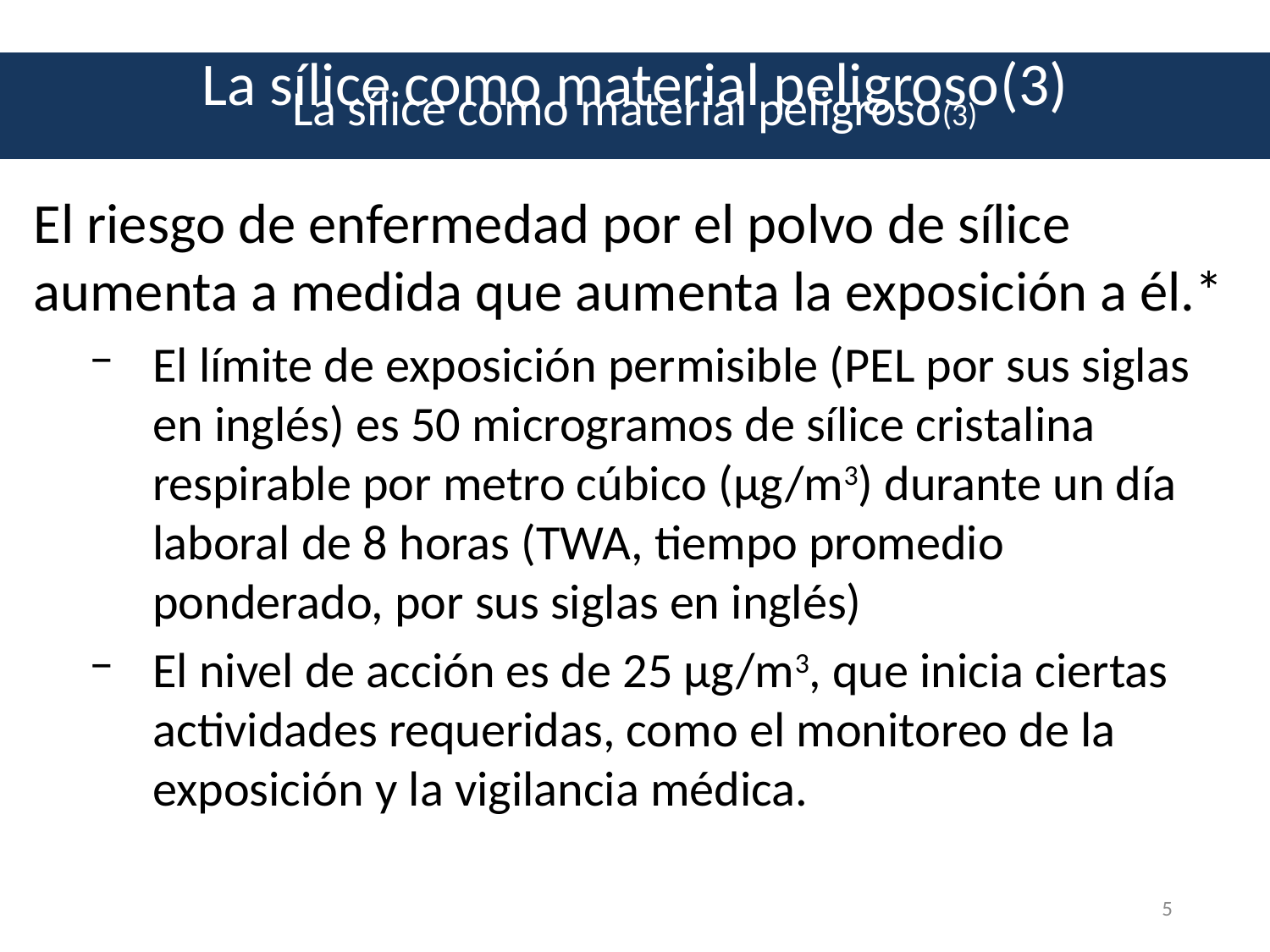

# La sílice como material peligroso(3)
La sílice como material peligroso(3)
El riesgo de enfermedad por el polvo de sílice aumenta a medida que aumenta la exposición a él.*
El límite de exposición permisible (PEL por sus siglas en inglés) es 50 microgramos de sílice cristalina respirable por metro cúbico (µg/m3) durante un día laboral de 8 horas (TWA, tiempo promedio ponderado, por sus siglas en inglés)
El nivel de acción es de 25 µg/m3, que inicia ciertas actividades requeridas, como el monitoreo de la exposición y la vigilancia médica.

5